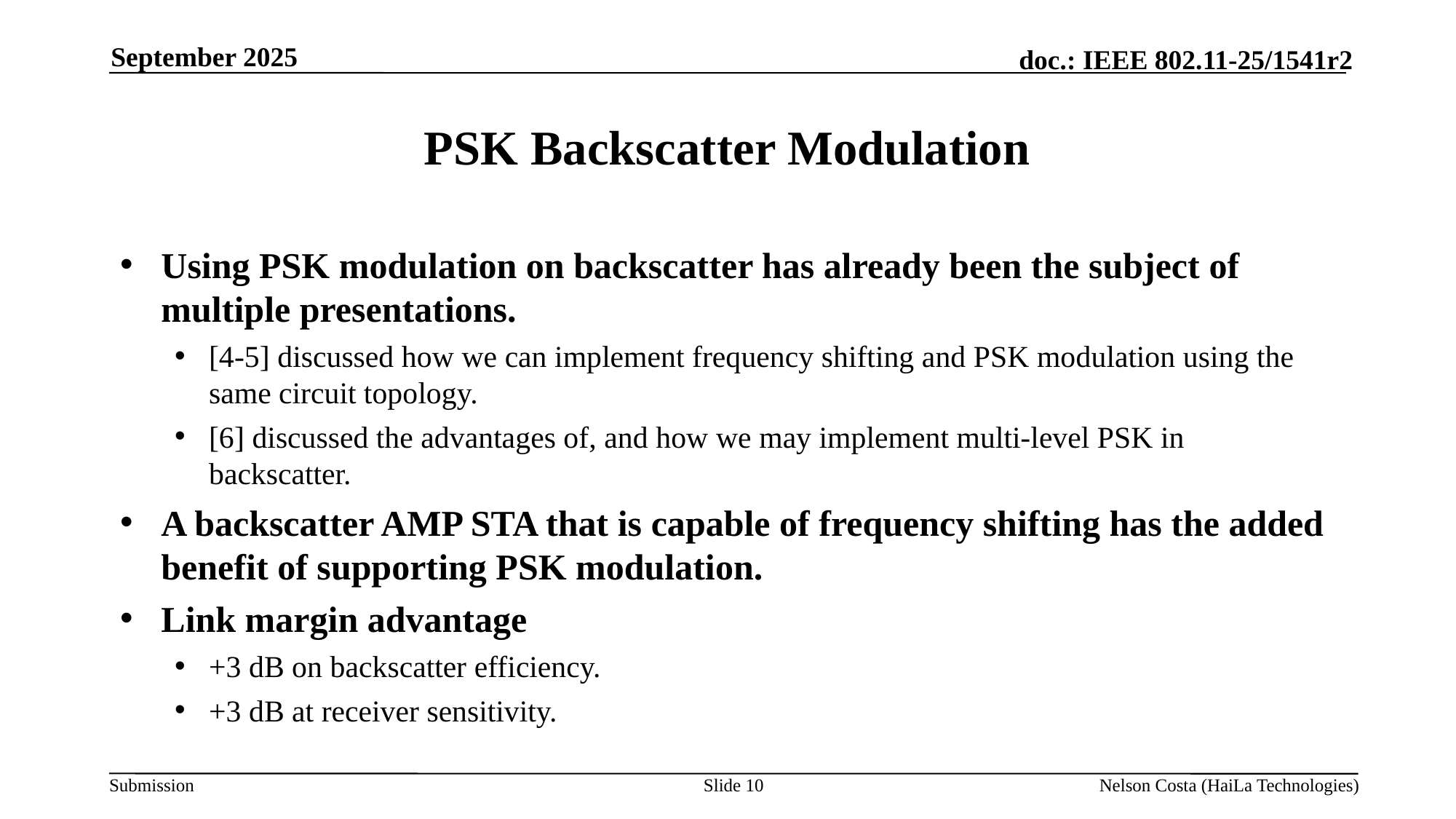

September 2025
# PSK Backscatter Modulation
Using PSK modulation on backscatter has already been the subject of multiple presentations.
[4-5] discussed how we can implement frequency shifting and PSK modulation using the same circuit topology.
[6] discussed the advantages of, and how we may implement multi-level PSK in backscatter.
A backscatter AMP STA that is capable of frequency shifting has the added benefit of supporting PSK modulation.
Link margin advantage
+3 dB on backscatter efficiency.
+3 dB at receiver sensitivity.
Slide 10
Nelson Costa (HaiLa Technologies)